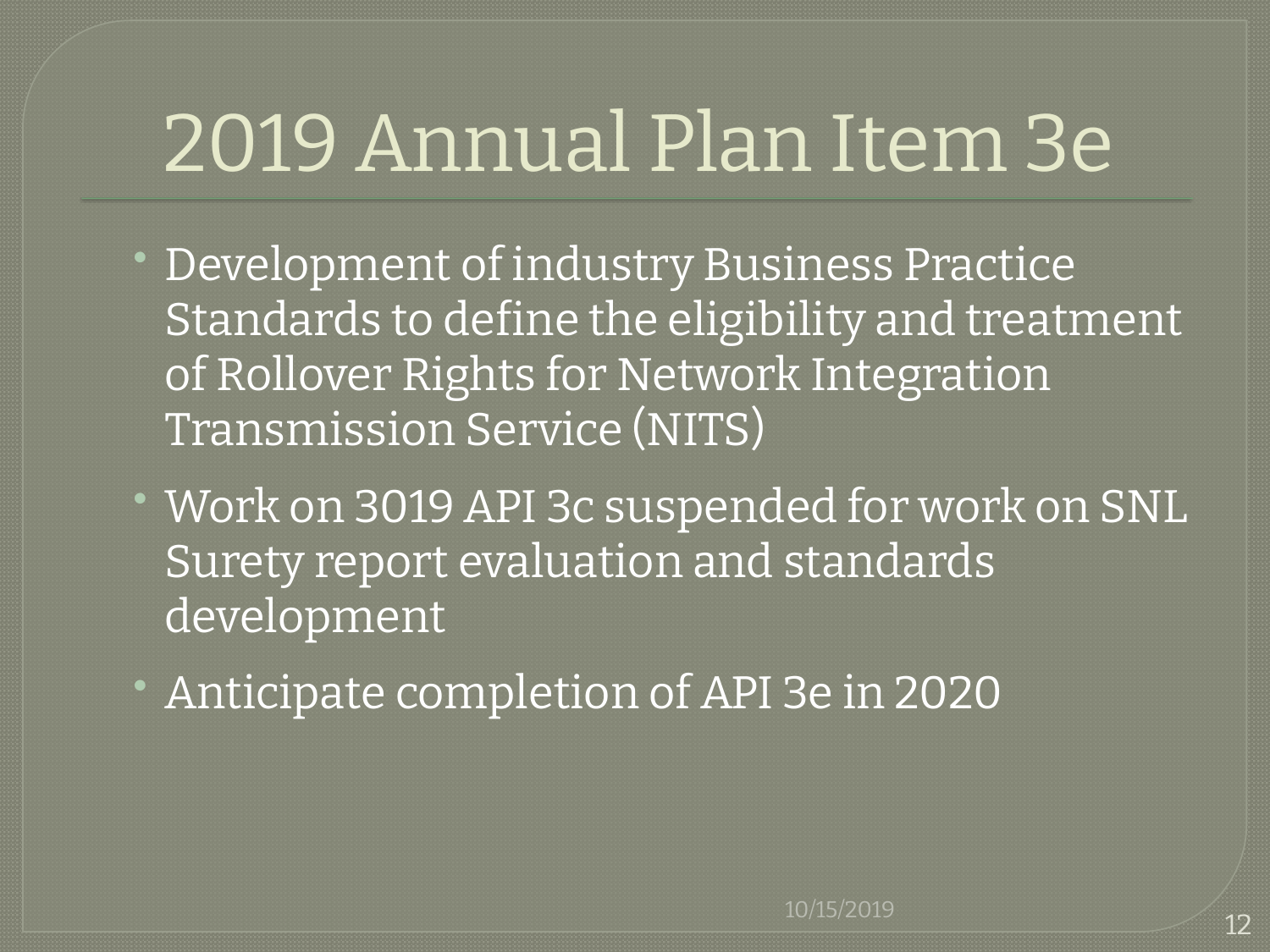

# 2019 Annual Plan Item 3e
Development of industry Business Practice Standards to define the eligibility and treatment of Rollover Rights for Network Integration Transmission Service (NITS)
Work on 3019 API 3c suspended for work on SNL Surety report evaluation and standards development
Anticipate completion of API 3e in 2020

10/15/2019
12